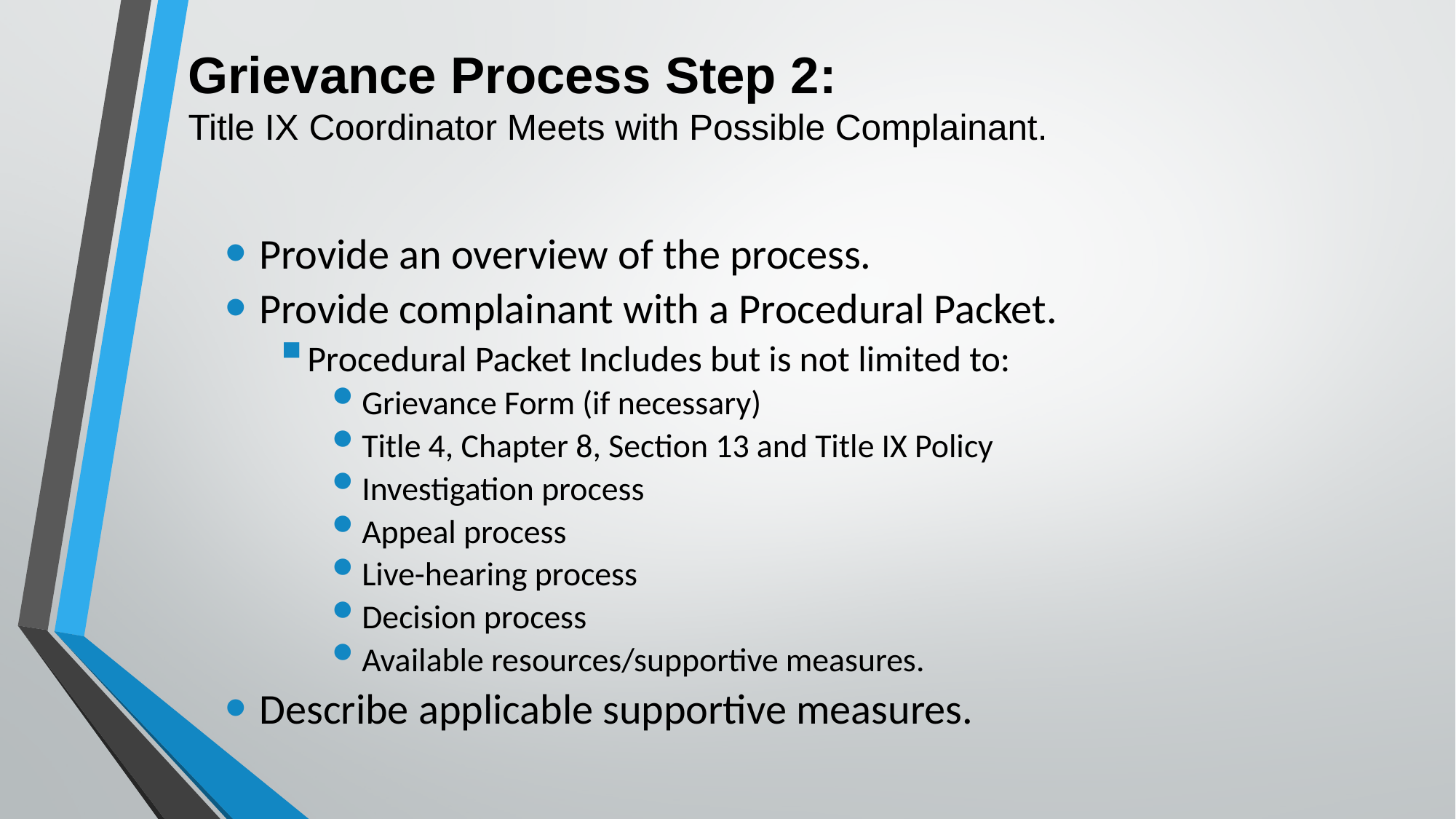

# Grievance Process Step 2: Title IX Coordinator Meets with Possible Complainant.
Provide an overview of the process.
Provide complainant with a Procedural Packet.
Procedural Packet Includes but is not limited to:
Grievance Form (if necessary)
Title 4, Chapter 8, Section 13 and Title IX Policy
Investigation process
Appeal process
Live-hearing process
Decision process
Available resources/supportive measures.
Describe applicable supportive measures.